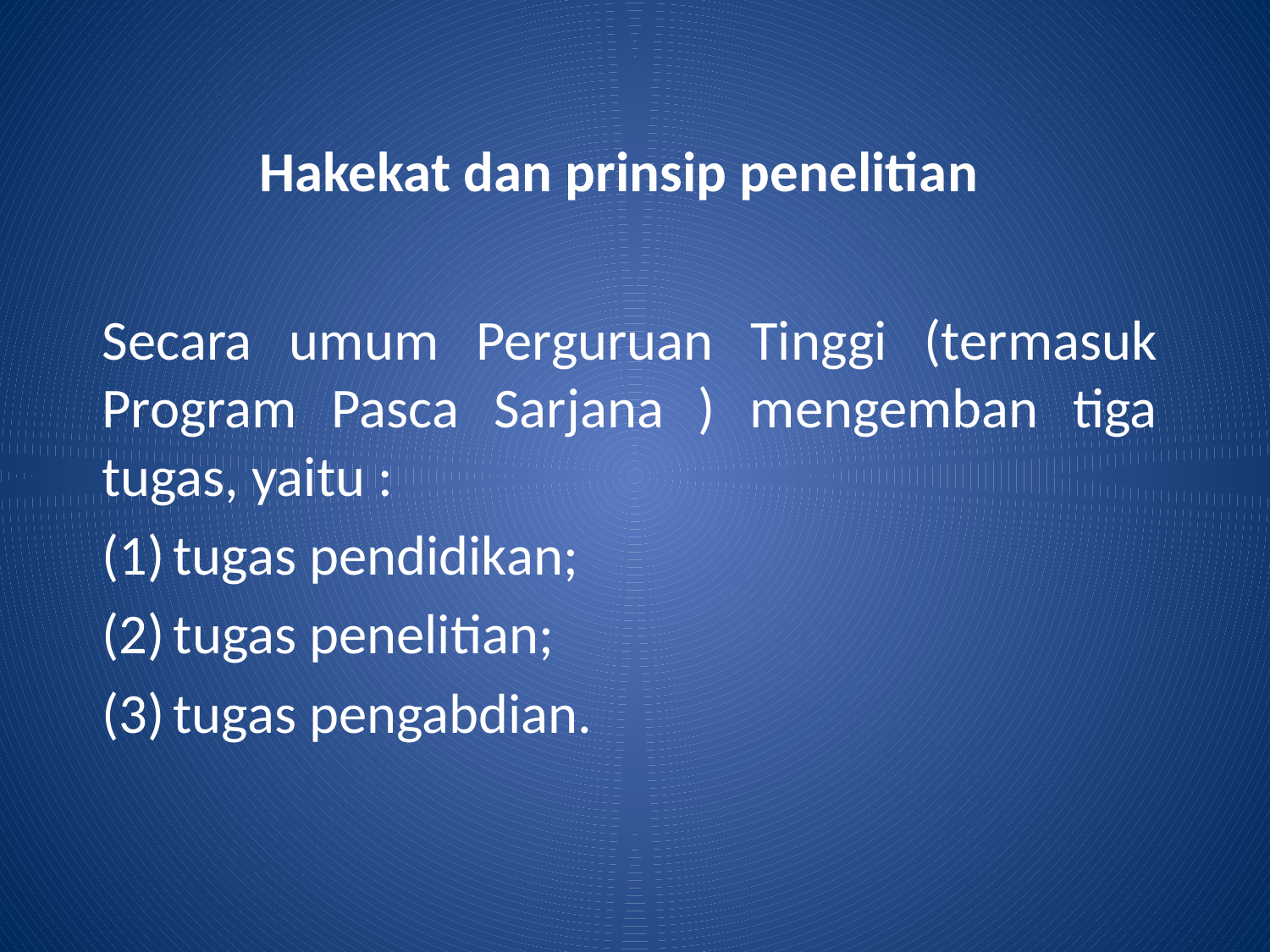

# Hakekat dan prinsip penelitian
Secara umum Perguruan Tinggi (termasuk Program Pasca Sarjana ) mengemban tiga tugas, yaitu :
tugas pendidikan;
tugas penelitian;
tugas pengabdian.